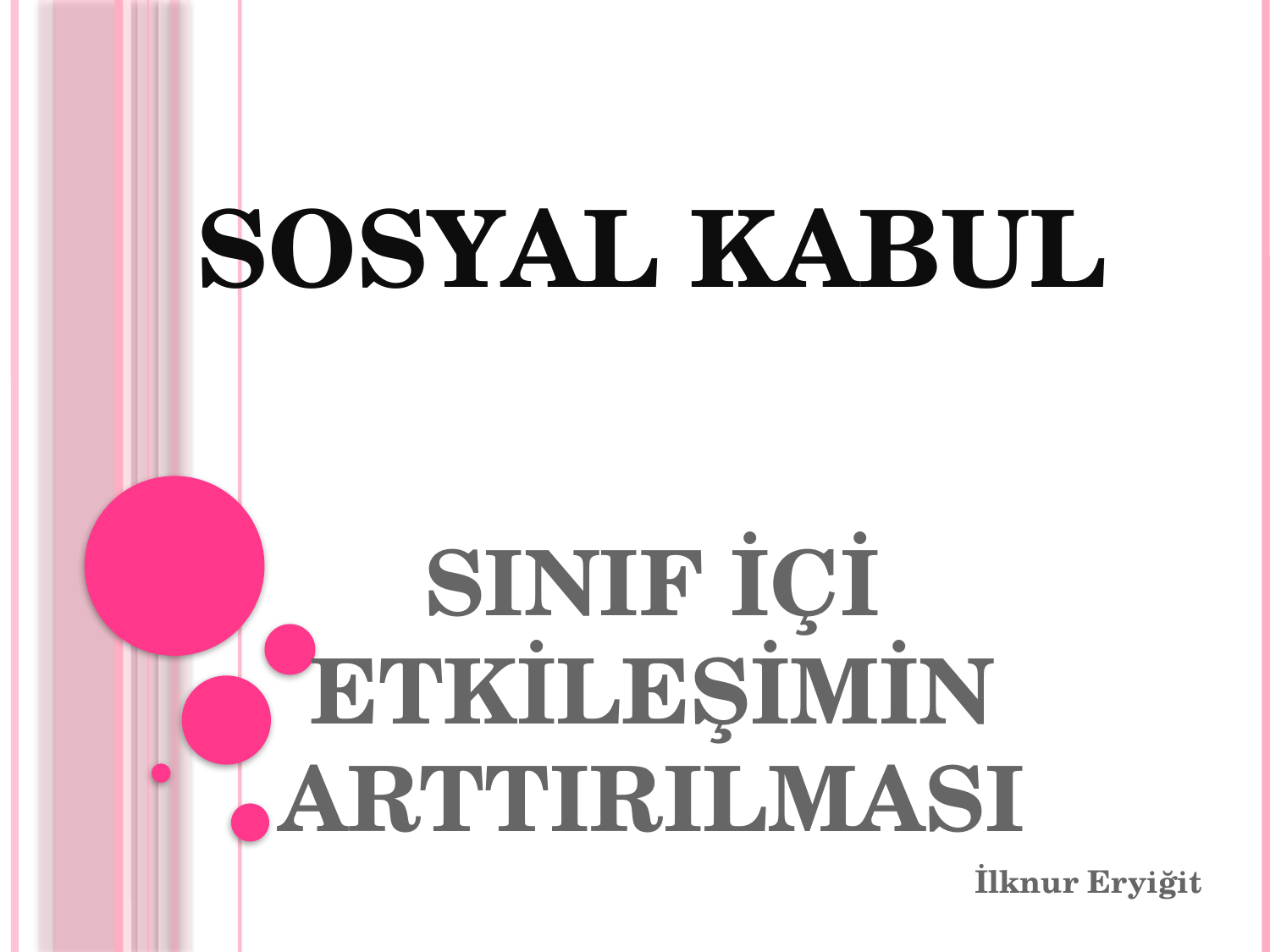

# SOSYAL KABUL SINIF İÇİ ETKİLEŞİMİN ARTTIRILMASI
İlknur Eryiğit